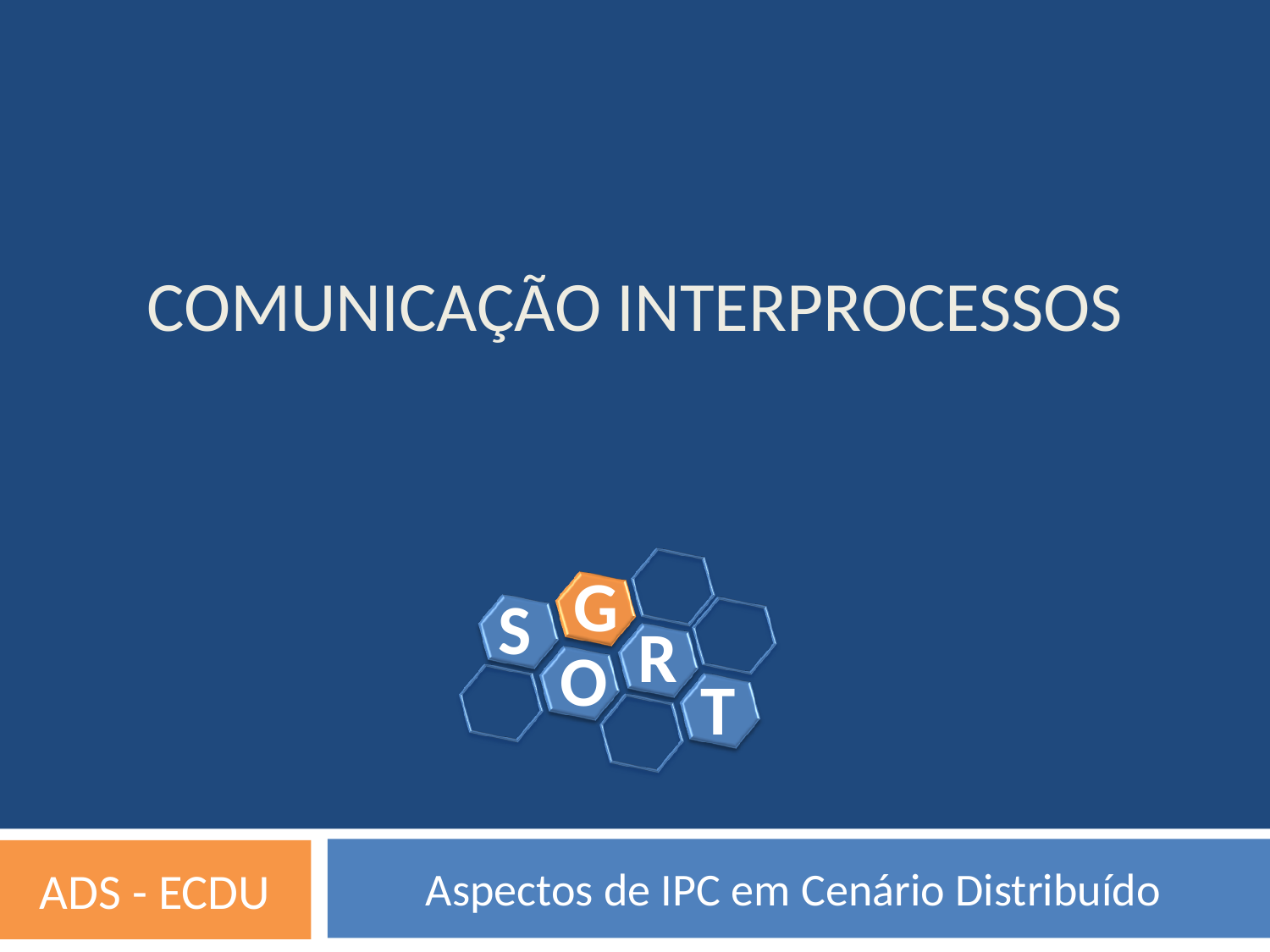

COMUNICAÇÃO INTERPROCESSOS
Aspectos de IPC em Cenário Distribuído